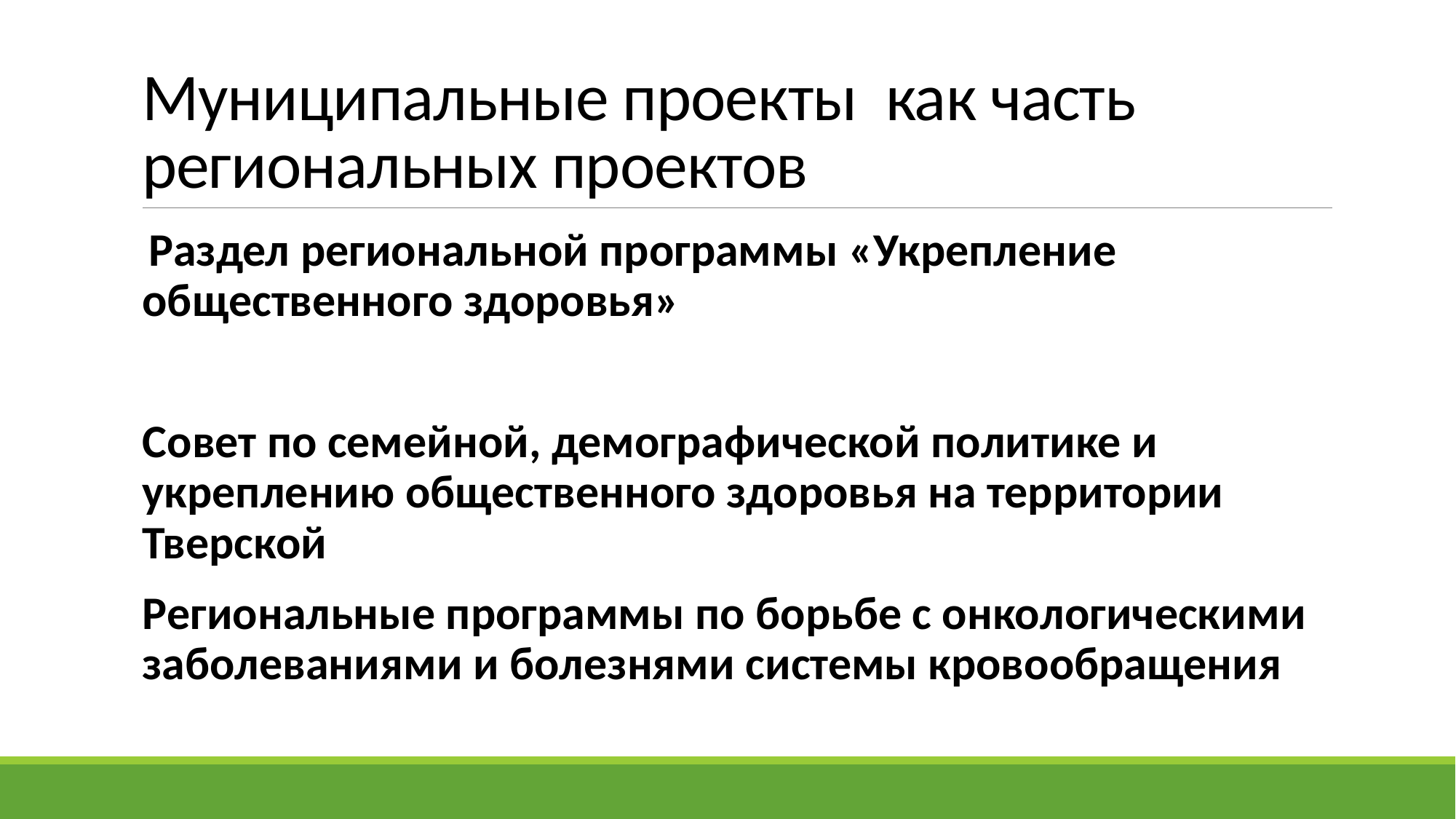

# Муниципальные проекты  как часть региональных проектов
 Раздел региональной программы «Укрепление общественного здоровья»

Совет по семейной, демографической политике и укреплению общественного здоровья на территории Тверской
Региональные программы по борьбе с онкологическими заболеваниями и болезнями системы кровообращения